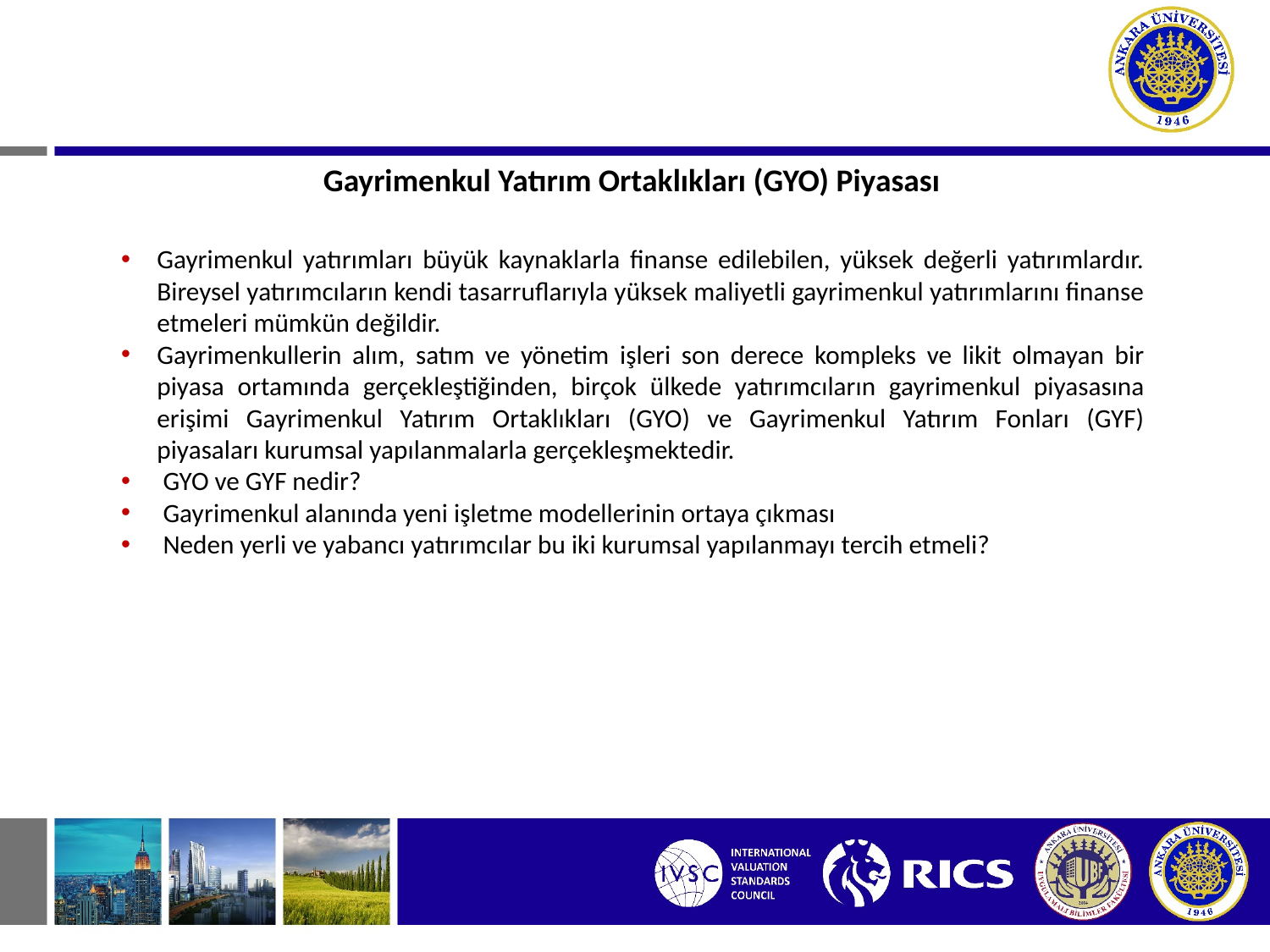

Gayrimenkul Yatırım Ortaklıkları (GYO) Piyasası
Gayrimenkul yatırımları büyük kaynaklarla finanse edilebilen, yüksek değerli yatırımlardır. Bireysel yatırımcıların kendi tasarruflarıyla yüksek maliyetli gayrimenkul yatırımlarını finanse etmeleri mümkün değildir.
Gayrimenkullerin alım, satım ve yönetim işleri son derece kompleks ve likit olmayan bir piyasa ortamında gerçekleştiğinden, birçok ülkede yatırımcıların gayrimenkul piyasasına erişimi Gayrimenkul Yatırım Ortaklıkları (GYO) ve Gayrimenkul Yatırım Fonları (GYF) piyasaları kurumsal yapılanmalarla gerçekleşmektedir.
 GYO ve GYF nedir?
 Gayrimenkul alanında yeni işletme modellerinin ortaya çıkması
 Neden yerli ve yabancı yatırımcılar bu iki kurumsal yapılanmayı tercih etmeli?